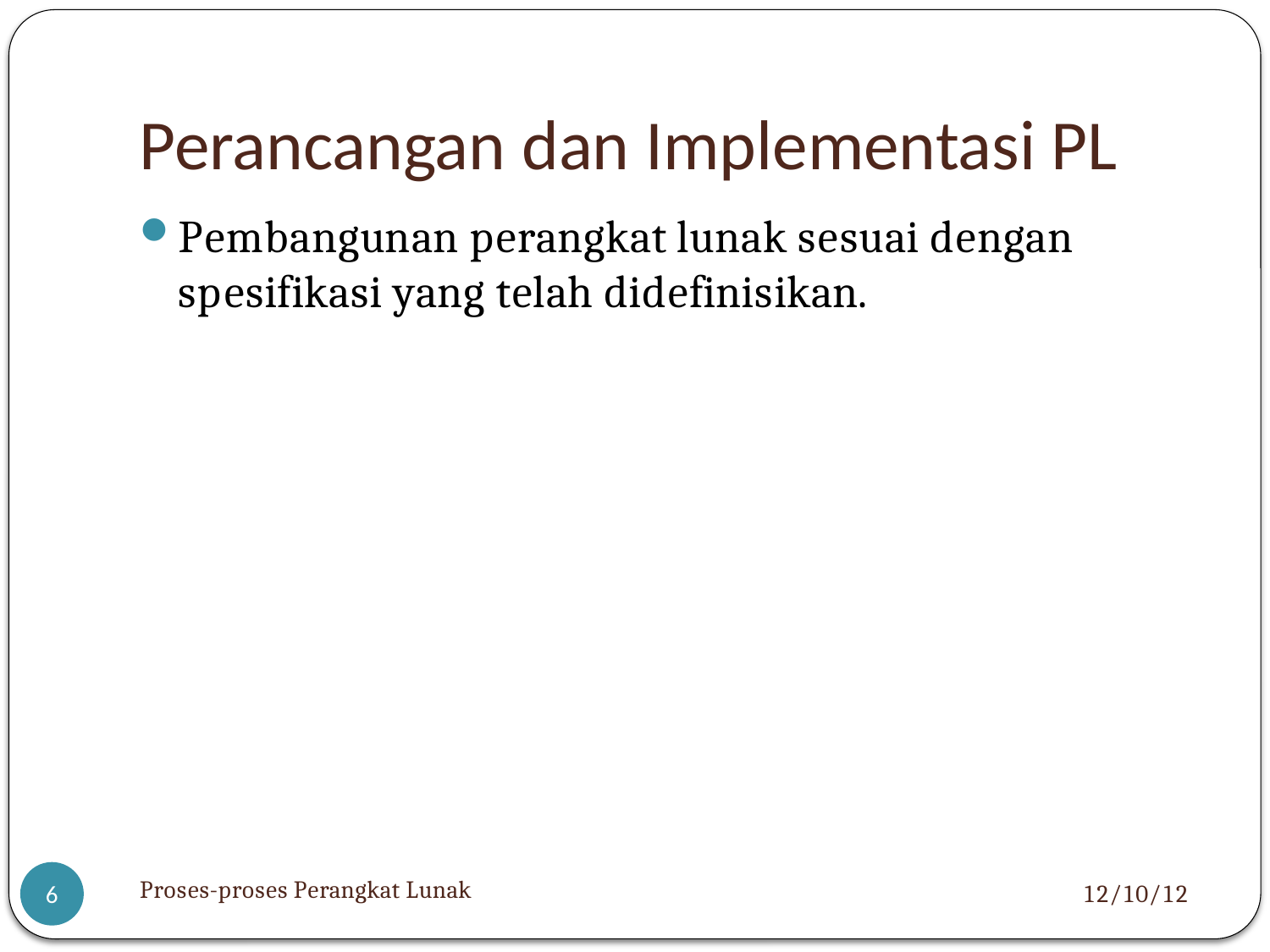

# Perancangan dan Implementasi PL
Pembangunan perangkat lunak sesuai dengan spesifikasi yang telah didefinisikan.
Proses-proses Perangkat Lunak
12/10/12
6